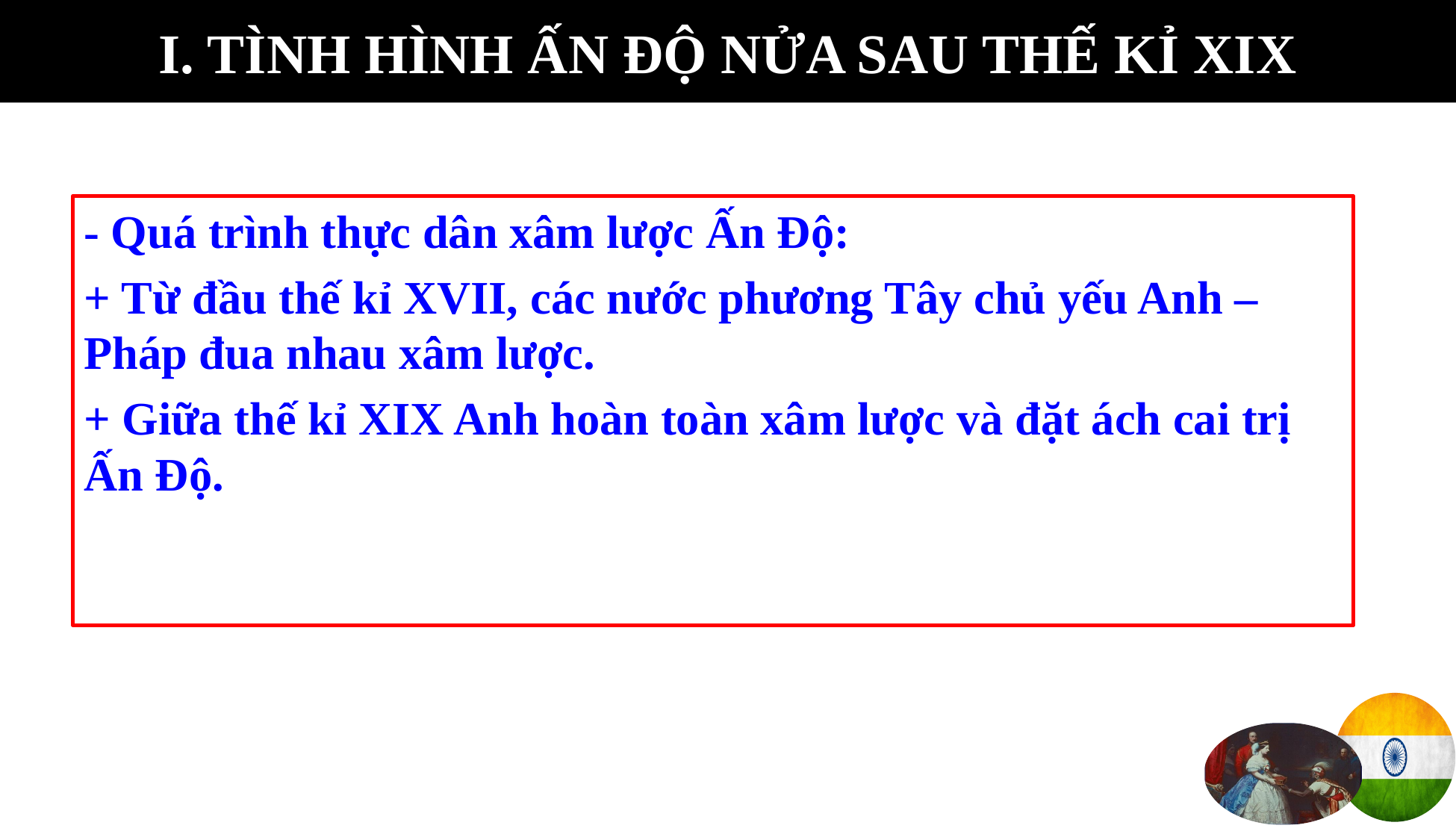

I. TÌNH HÌNH ẤN ĐỘ NỬA SAU THẾ KỈ XIX
- Quá trình thực dân xâm lược Ấn Độ:
+ Từ đầu thế kỉ XVII, các nước phương Tây chủ yếu Anh – Pháp đua nhau xâm lược.
+ Giữa thế kỉ XIX Anh hoàn toàn xâm lược và đặt ách cai trị Ấn Độ.